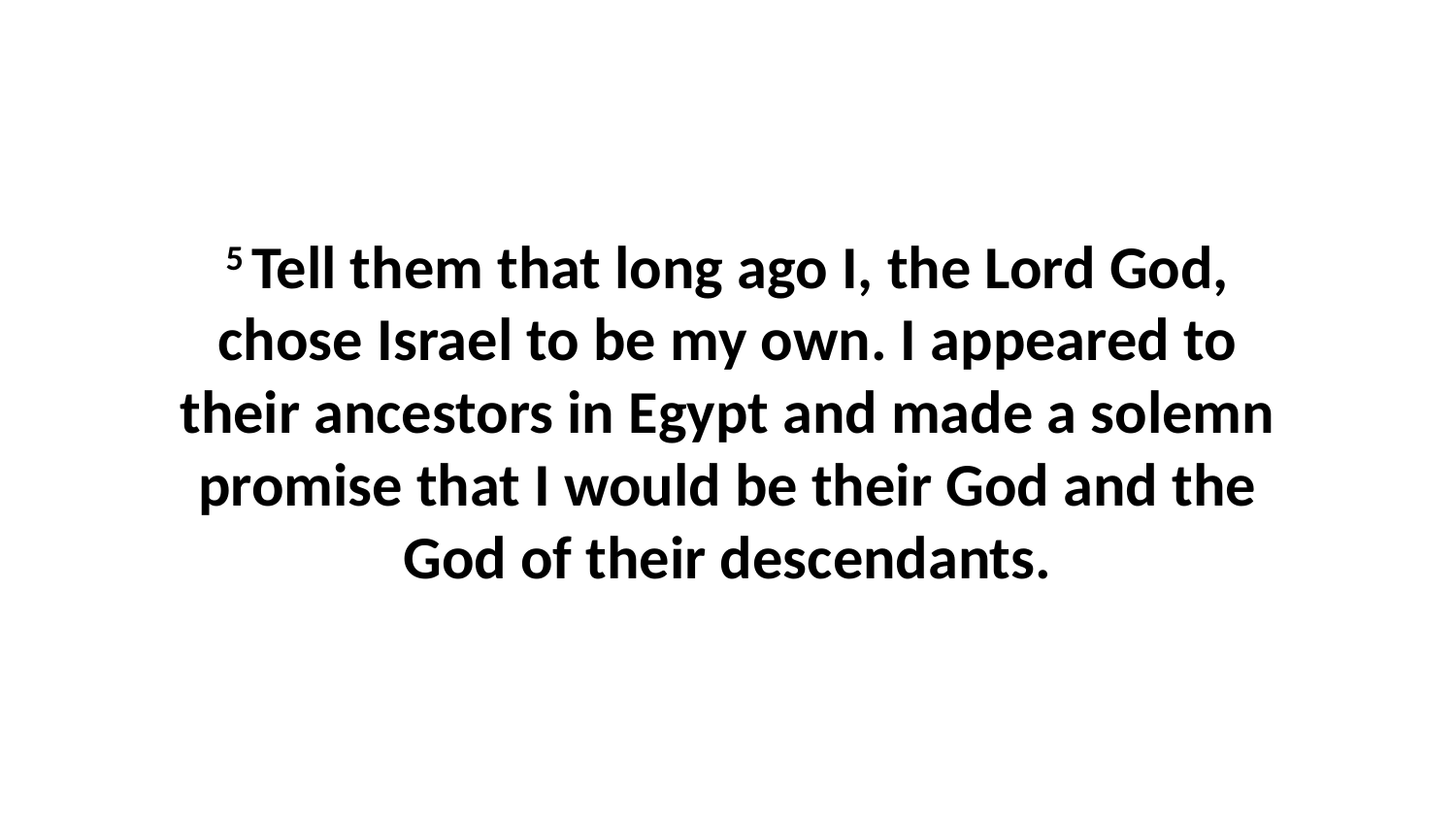

5 Tell them that long ago I, the Lord God, chose Israel to be my own. I appeared to their ancestors in Egypt and made a solemn promise that I would be their God and the God of their descendants.